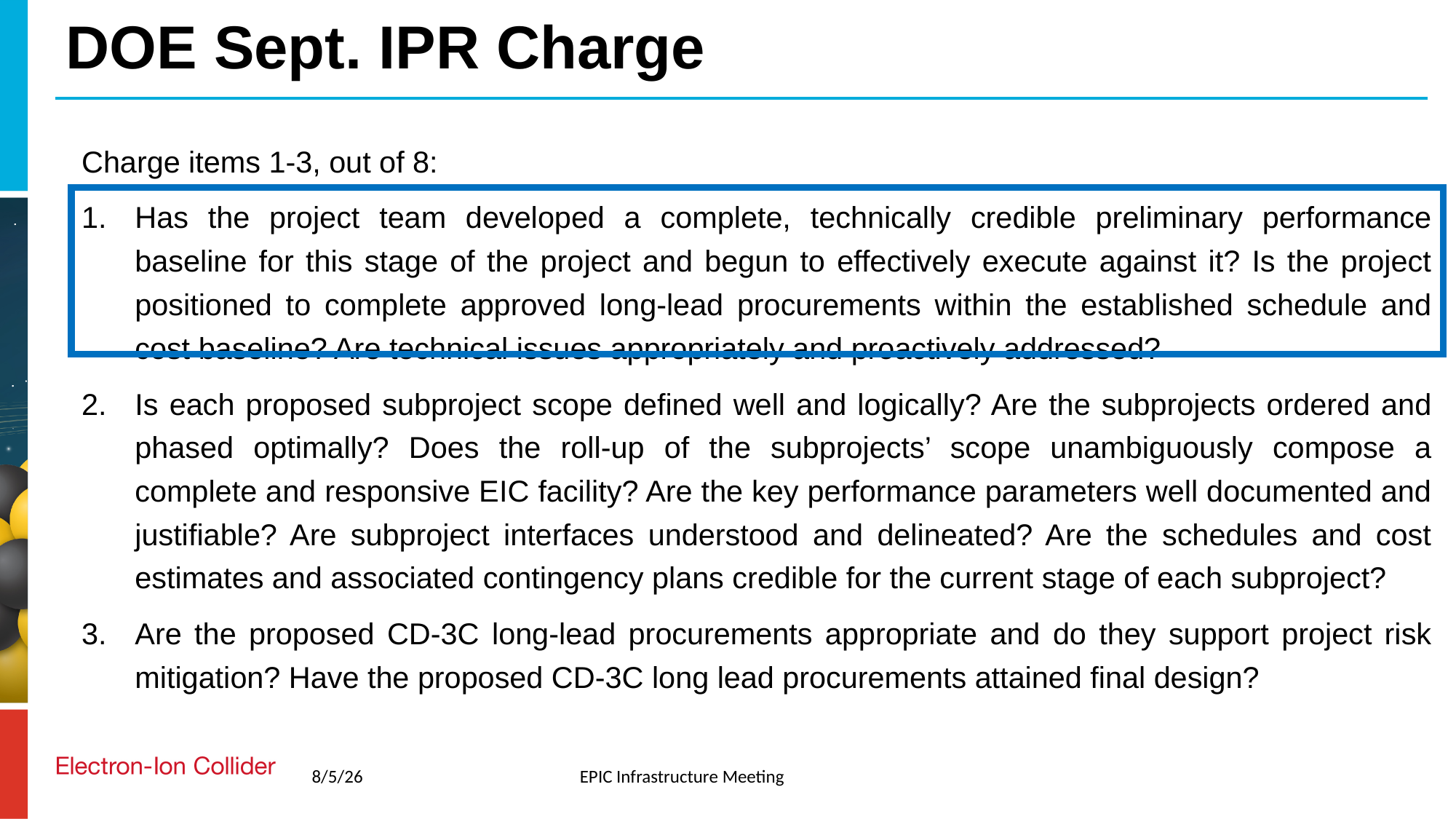

# DOE Sept. IPR Charge
Charge items 1-3, out of 8:
Has the project team developed a complete, technically credible preliminary performance baseline for this stage of the project and begun to effectively execute against it? Is the project positioned to complete approved long-lead procurements within the established schedule and cost baseline? Are technical issues appropriately and proactively addressed?
Is each proposed subproject scope defined well and logically? Are the subprojects ordered and phased optimally? Does the roll-up of the subprojects’ scope unambiguously compose a complete and responsive EIC facility? Are the key performance parameters well documented and justifiable? Are subproject interfaces understood and delineated? Are the schedules and cost estimates and associated contingency plans credible for the current stage of each subproject?
Are the proposed CD-3C long-lead procurements appropriate and do they support project risk mitigation? Have the proposed CD-3C long lead procurements attained final design?